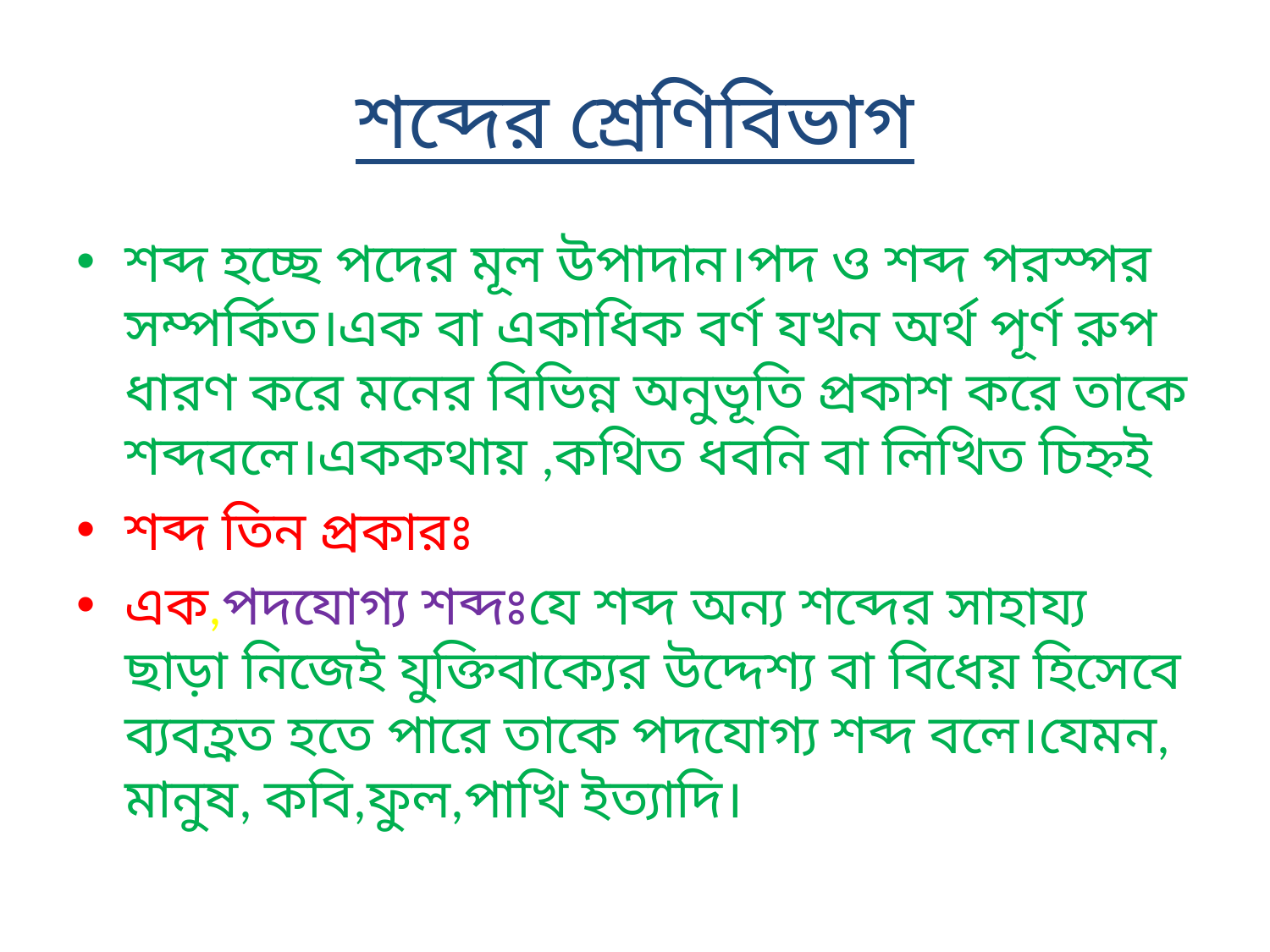

# শব্দের শ্রেণিবিভাগ
শব্দ হচ্ছে পদের মূল উপাদান।পদ ও শব্দ পরস্পর সম্পর্কিত।এক বা একাধিক বর্ণ যখন অর্থ পূর্ণ রুপ ধারণ করে মনের বিভিন্ন অনুভূতি প্রকাশ করে তাকে শব্দবলে।এককথায় ,কথিত ধবনি বা লিখিত চিহ্নই
শব্দ তিন প্রকারঃ
এক,পদযোগ্য শব্দঃযে শব্দ অন্য শব্দের সাহায্য ছাড়া নিজেই যুক্তিবাক্যের উদ্দেশ্য বা বিধেয় হিসেবে ব্যবহ্রত হতে পারে তাকে পদযোগ্য শব্দ বলে।যেমন, মানুষ, কবি,ফুল,পাখি ইত্যাদি।